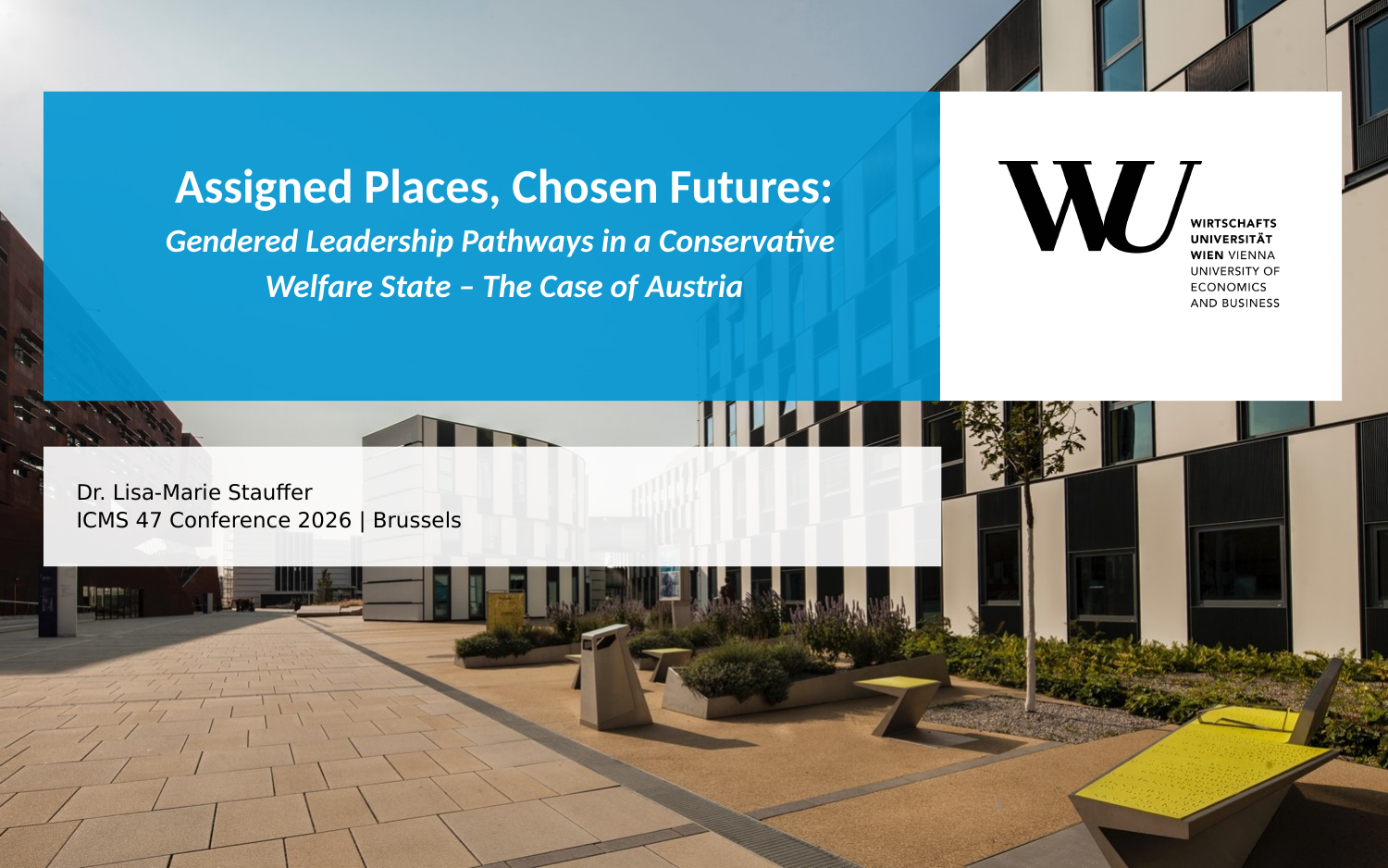

# Assigned Places, Chosen Futures: Gendered Leadership Pathways in a Conservative Welfare State – The Case of Austria
Dr. Lisa-Marie Stauffer
ICMS 47 Conference 2026 | Brussels

1